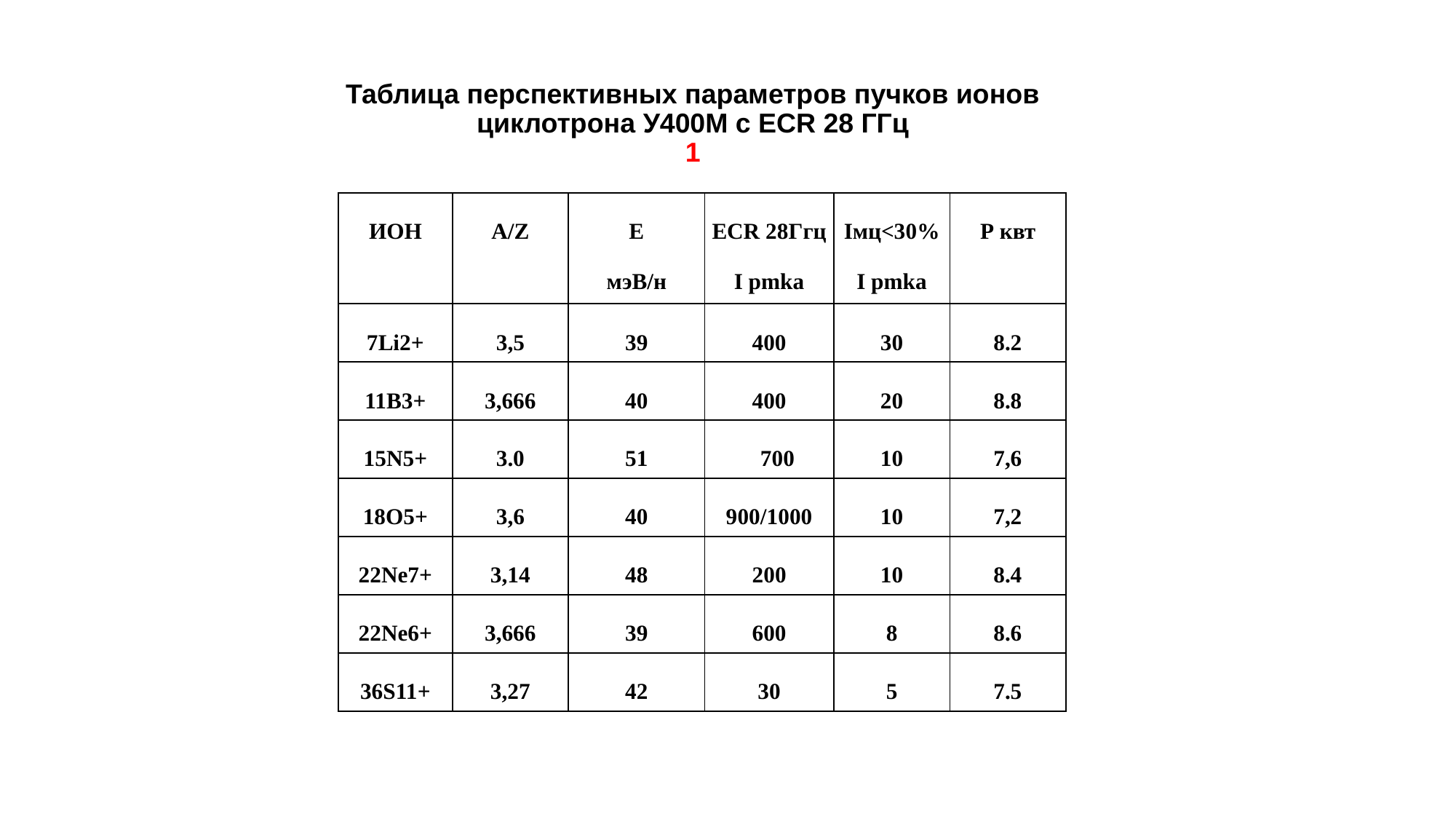

# Таблица перспективных параметров пучков ионов циклотрона У400М с ECR 28 ГГц 1
| ИОН | A/Z | E мэВ/н | ECR 28Ггц I pmka | Iмц˂30% I pmka | Р квт |
| --- | --- | --- | --- | --- | --- |
| 7Li2+ | 3,5 | 39 | 400 | 30 | 8.2 |
| 11B3+ | 3,666 | 40 | 400 | 20 | 8.8 |
| 15N5+ | 3.0 | 51 | 700 | 10 | 7,6 |
| 18O5+ | 3,6 | 40 | 900/1000 | 10 | 7,2 |
| 22Ne7+ | 3,14 | 48 | 200 | 10 | 8.4 |
| 22Ne6+ | 3,666 | 39 | 600 | 8 | 8.6 |
| 36S11+ | 3,27 | 42 | 30 | 5 | 7.5 |